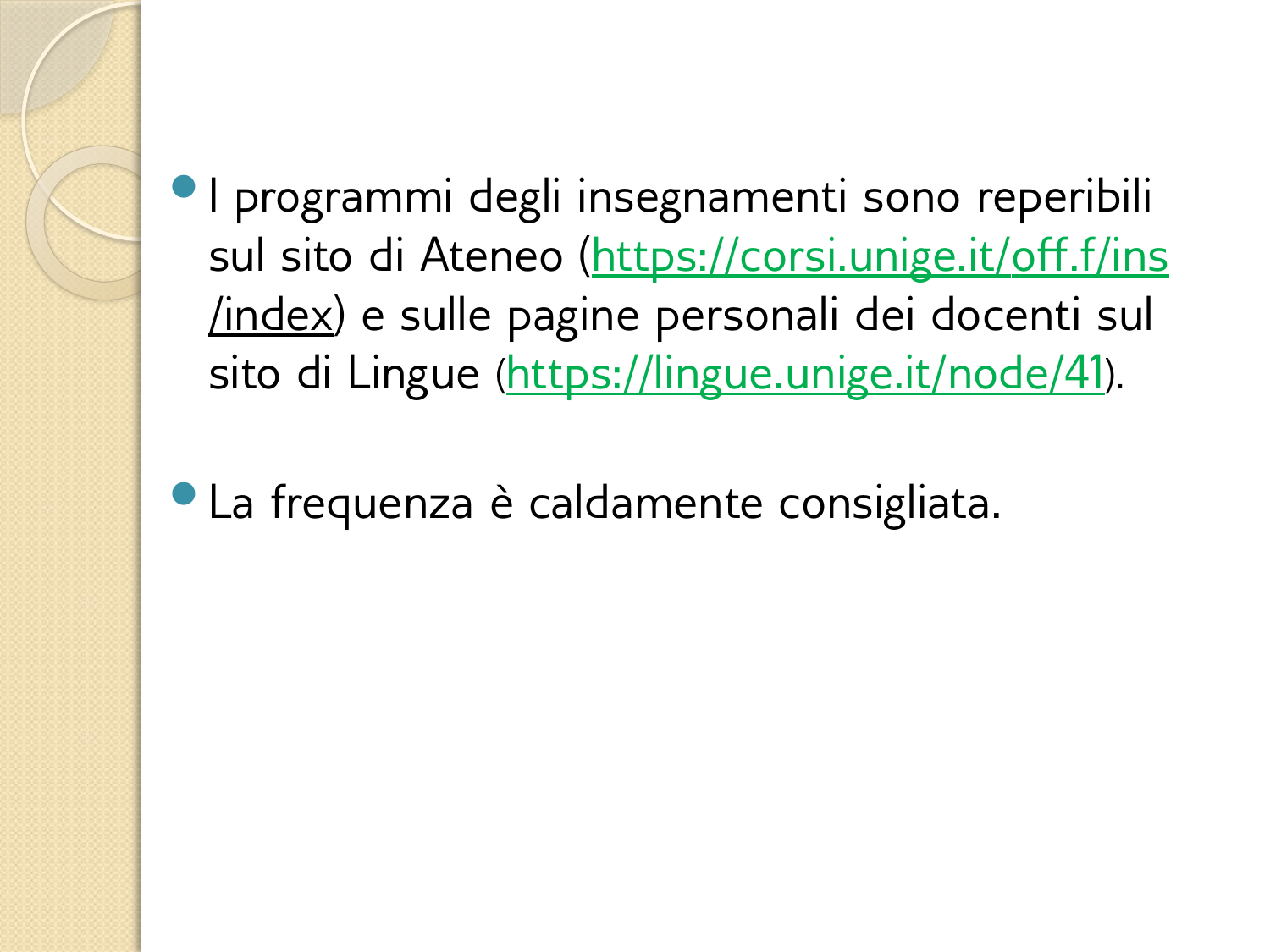

I programmi degli insegnamenti sono reperibili sul sito di Ateneo (https://corsi.unige.it/off.f/ins/index) e sulle pagine personali dei docenti sul sito di Lingue (https://lingue.unige.it/node/41).
La frequenza è caldamente consigliata.